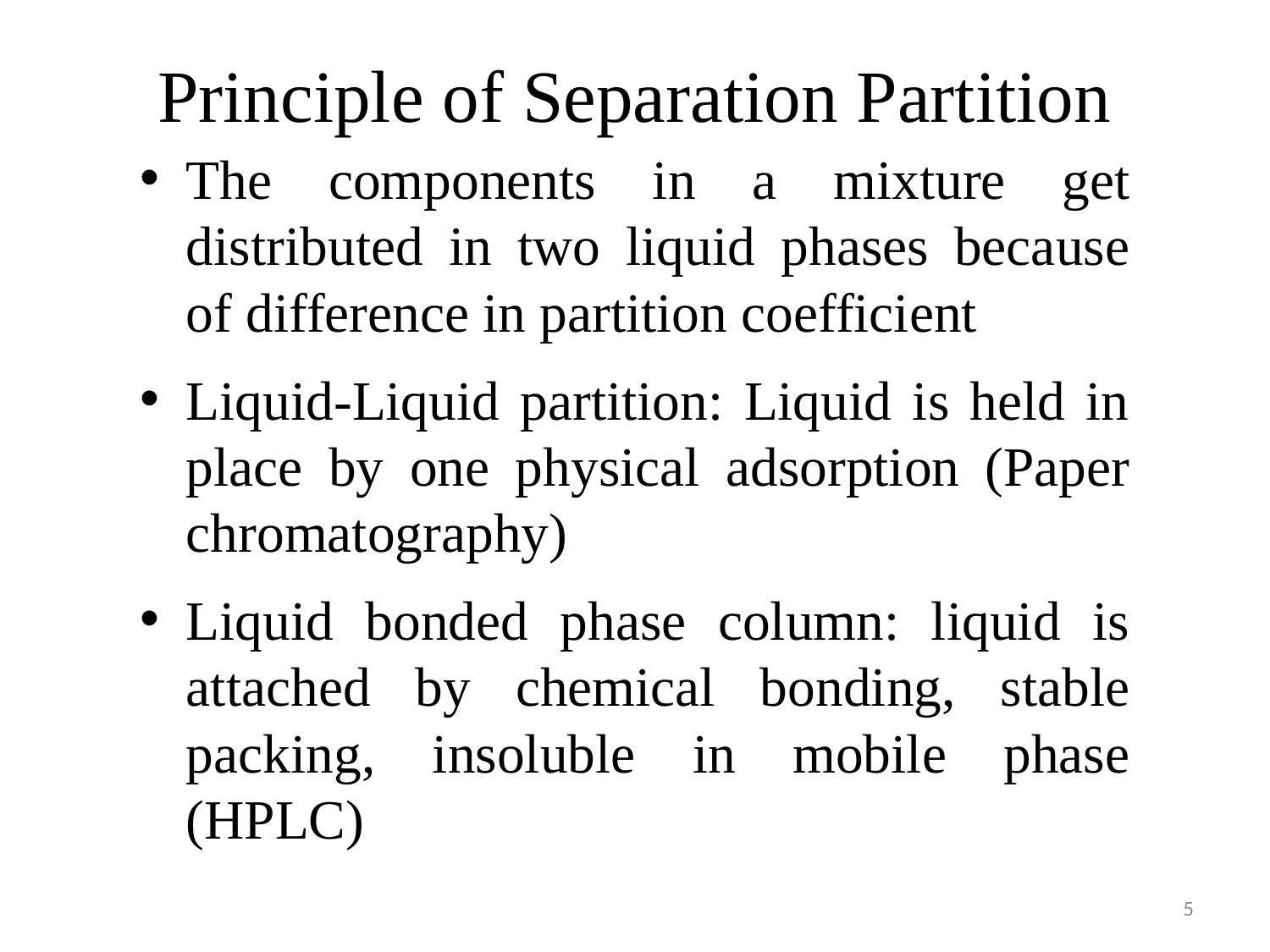

# Principle of Separation Partition
The components in a mixture get distributed in two liquid phases because of difference in partition coefficient
Liquid-Liquid partition: Liquid is held in place by one physical adsorption (Paper chromatography)
Liquid bonded phase column: liquid is attached by chemical bonding, stable packing, insoluble in mobile phase (HPLC)

5